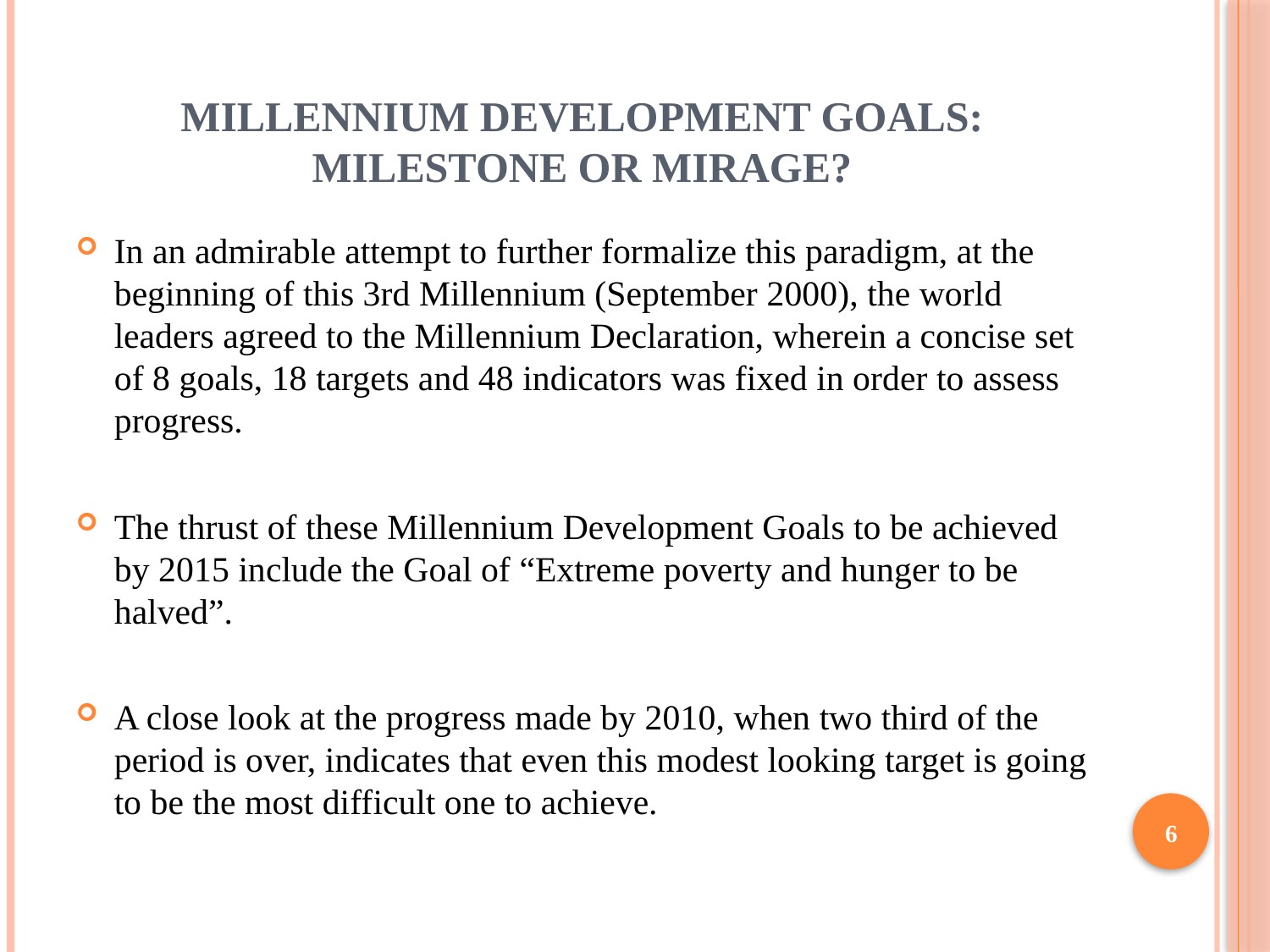

# Millennium Development Goals: Milestone or Mirage?
In an admirable attempt to further formalize this paradigm, at the beginning of this 3rd Millennium (September 2000), the world leaders agreed to the Millennium Declaration, wherein a concise set of 8 goals, 18 targets and 48 indicators was fixed in order to assess progress.

The thrust of these Millennium Development Goals to be achieved by 2015 include the Goal of “Extreme poverty and hunger to be halved”.

A close look at the progress made by 2010, when two third of the period is over, indicates that even this modest looking target is going to be the most difficult one to achieve.

6